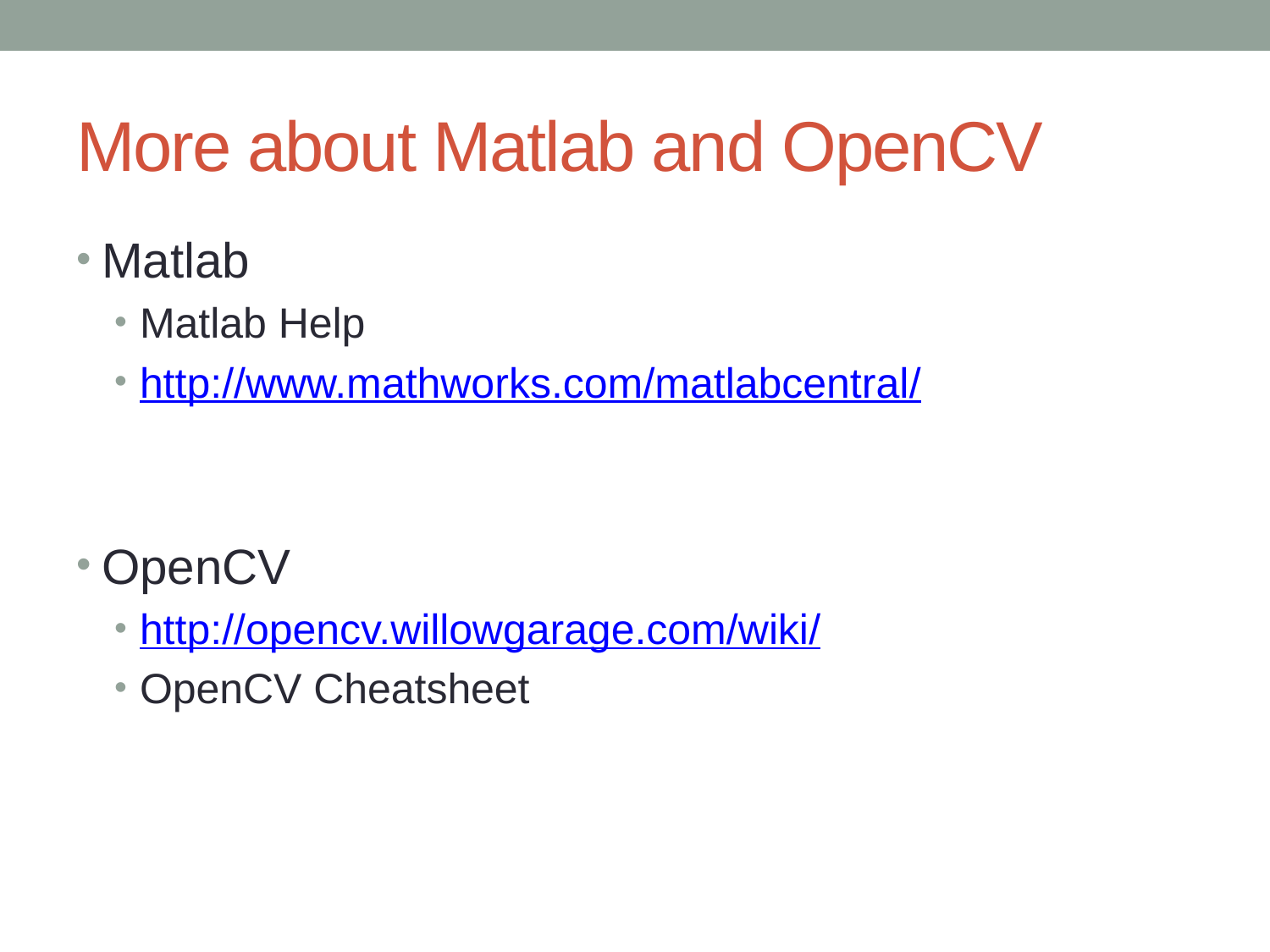

# More about Matlab and OpenCV
Matlab
Matlab Help
http://www.mathworks.com/matlabcentral/

OpenCV
http://opencv.willowgarage.com/wiki/
OpenCV Cheatsheet